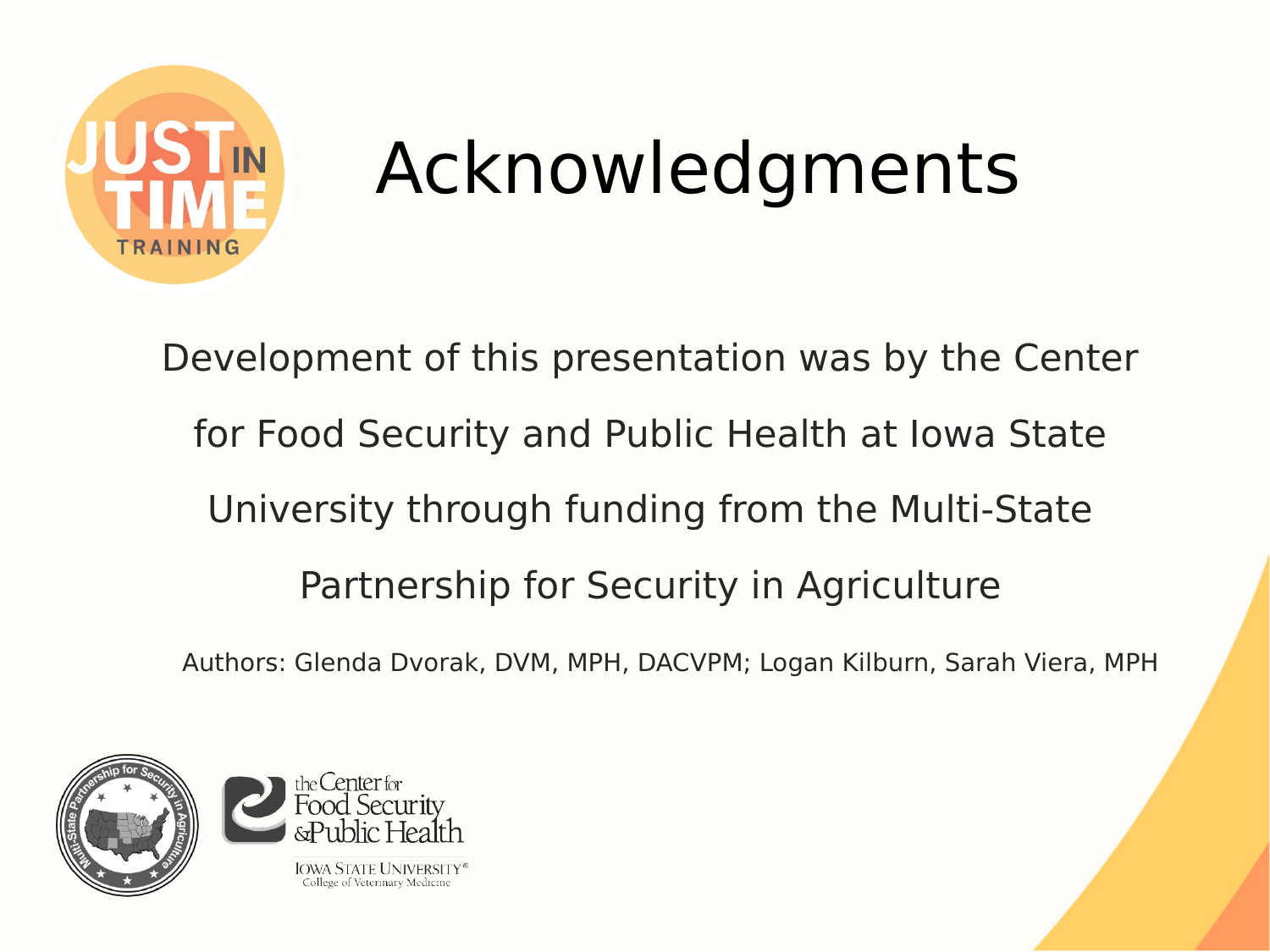

# Acknowledgments
Development of this presentation was by the Center for Food Security and Public Health at Iowa State University through funding from the Multi-State Partnership for Security in Agriculture

Authors: Glenda Dvorak, DVM, MPH, DACVPM; Logan Kilburn, Sarah Viera, MPH